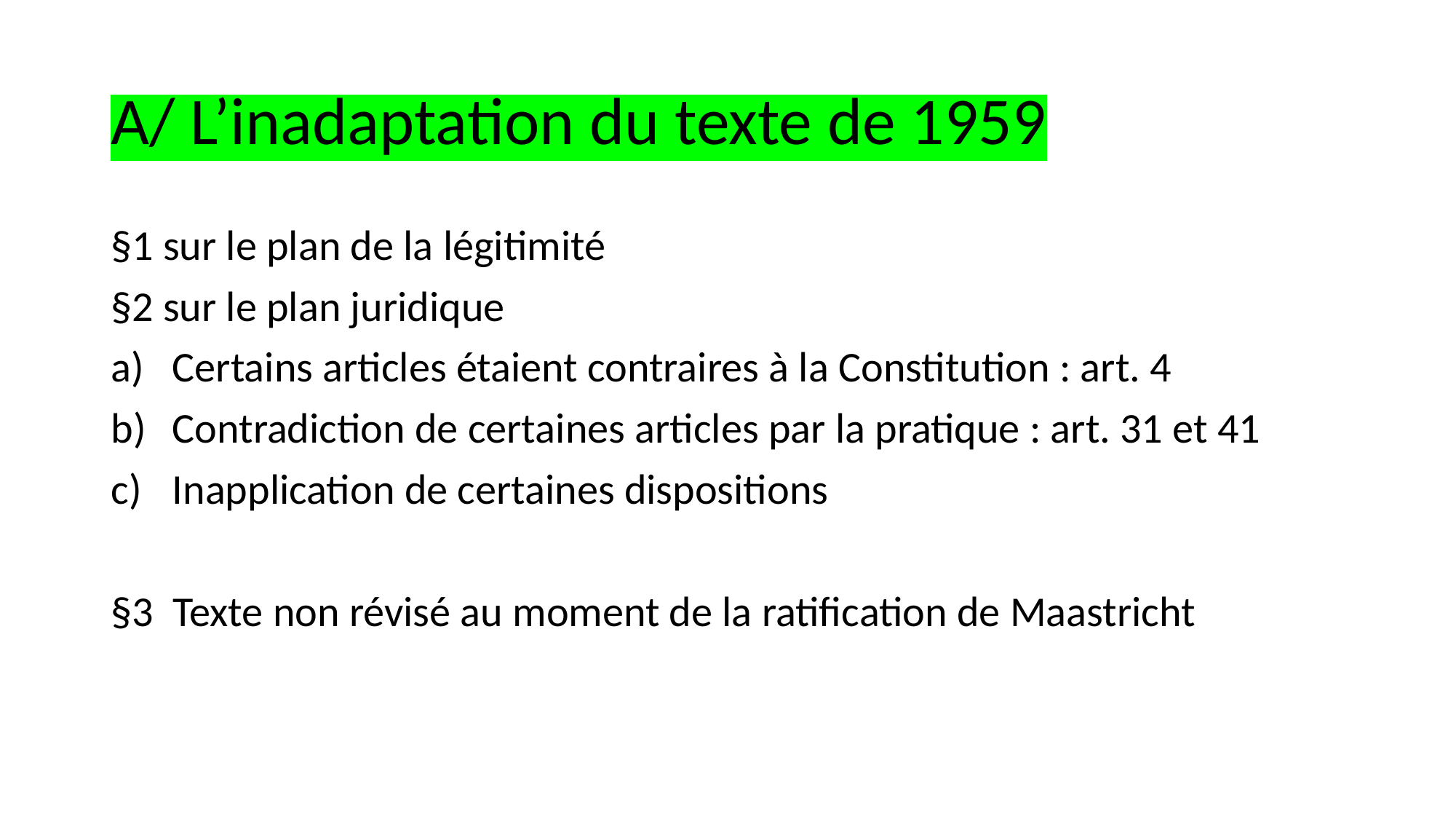

# A/ L’inadaptation du texte de 1959
§1 sur le plan de la légitimité
§2 sur le plan juridique
Certains articles étaient contraires à la Constitution : art. 4
Contradiction de certaines articles par la pratique : art. 31 et 41
Inapplication de certaines dispositions

§3  Texte non révisé au moment de la ratification de Maastricht